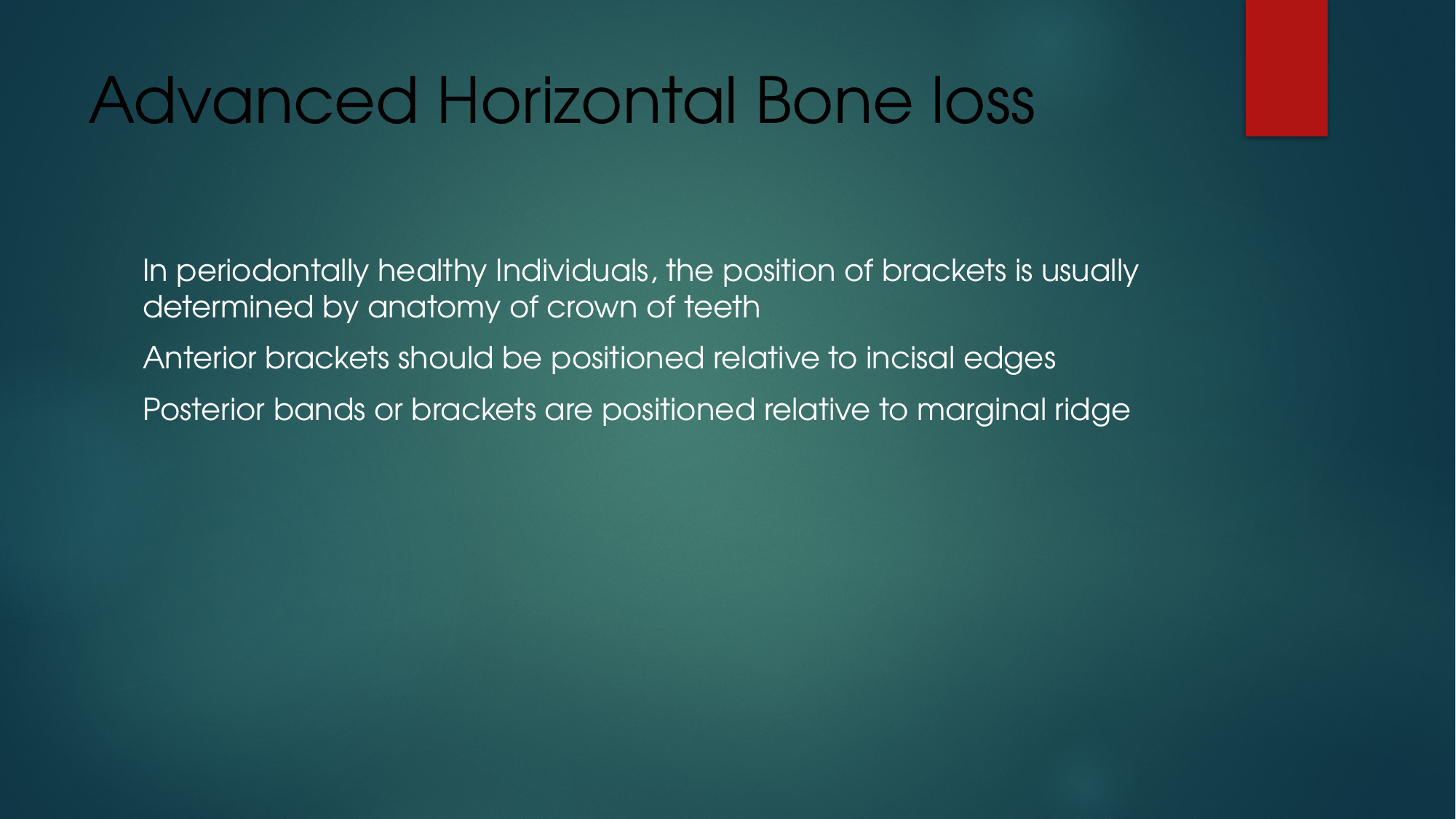

# Advanced Horizontal Bone loss
In periodontally healthy Individuals, the position of brackets is usually determined by anatomy of crown of teeth
Anterior brackets should be positioned relative to incisal edges
Posterior bands or brackets are positioned relative to marginal ridge